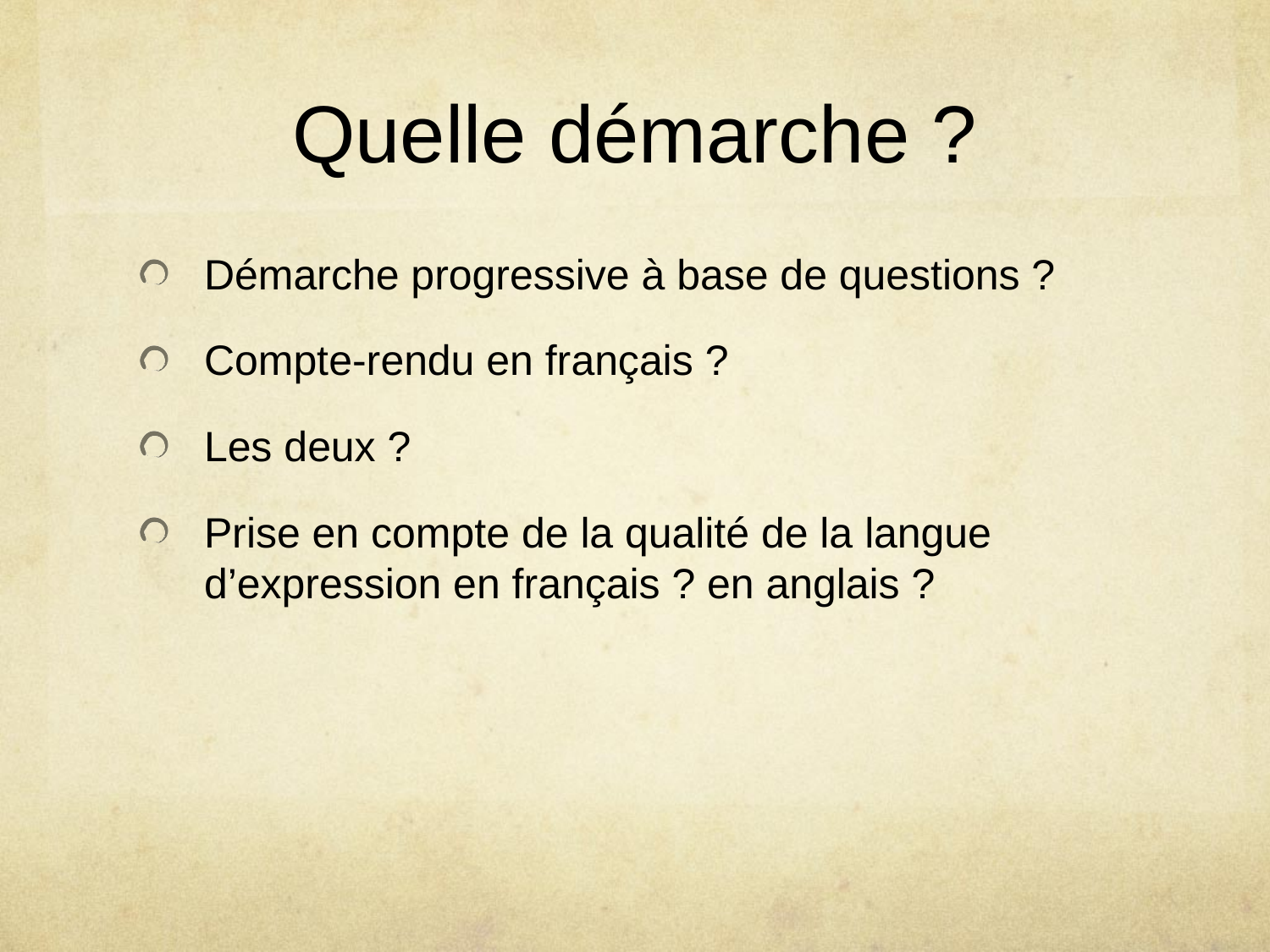

# Quelle démarche ?
Démarche progressive à base de questions ?
Compte-rendu en français ?
Les deux ?
Prise en compte de la qualité de la langue d’expression en français ? en anglais ?